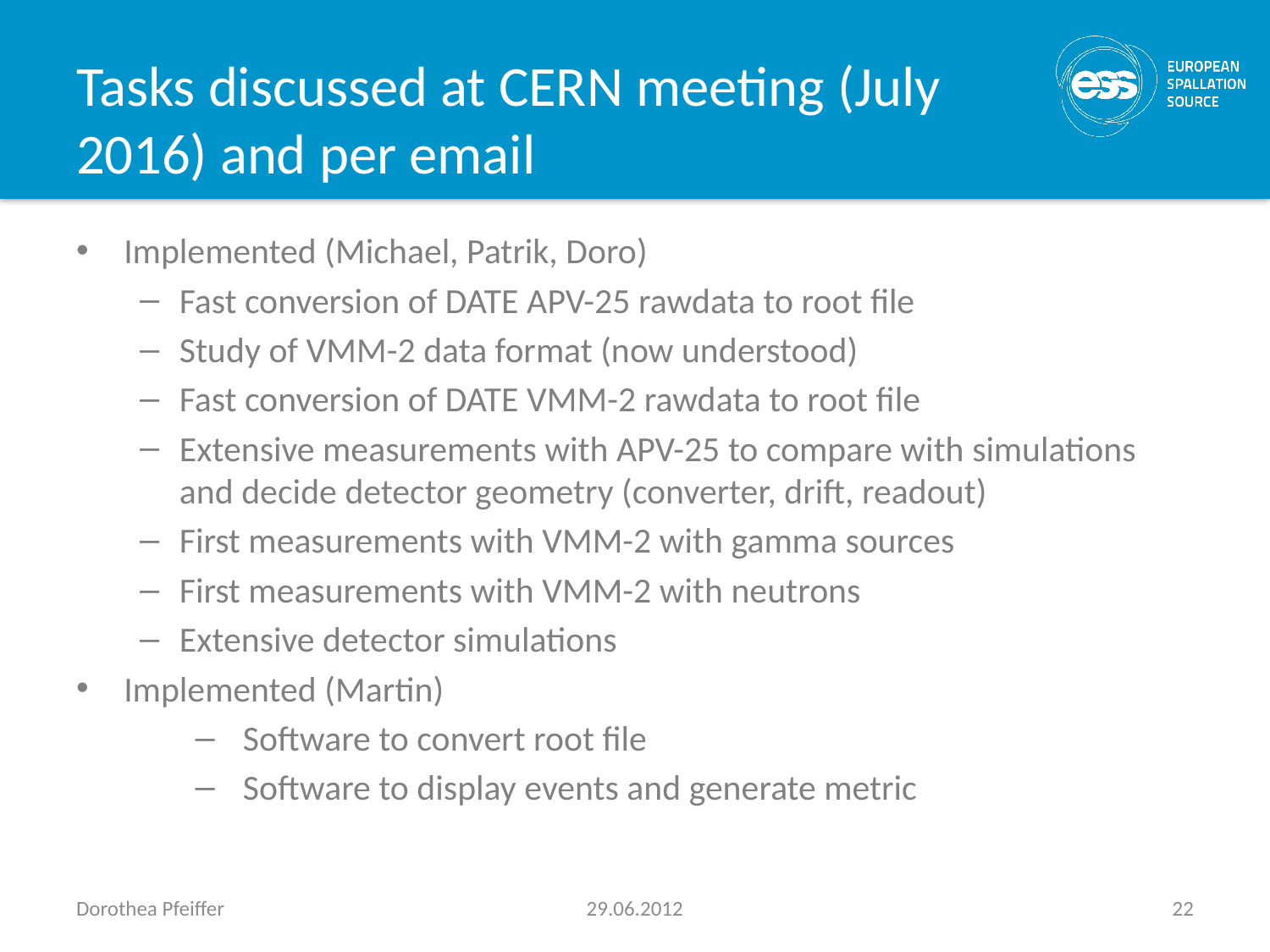

# Tasks discussed at CERN meeting (July 2016) and per email
Implemented (Michael, Patrik, Doro)
Fast conversion of DATE APV-25 rawdata to root file
Study of VMM-2 data format (now understood)
Fast conversion of DATE VMM-2 rawdata to root file
Extensive measurements with APV-25 to compare with simulations and decide detector geometry (converter, drift, readout)
First measurements with VMM-2 with gamma sources
First measurements with VMM-2 with neutrons
Extensive detector simulations
Implemented (Martin)
Software to convert root file
Software to display events and generate metric

Dorothea Pfeiffer
29.06.2012
22